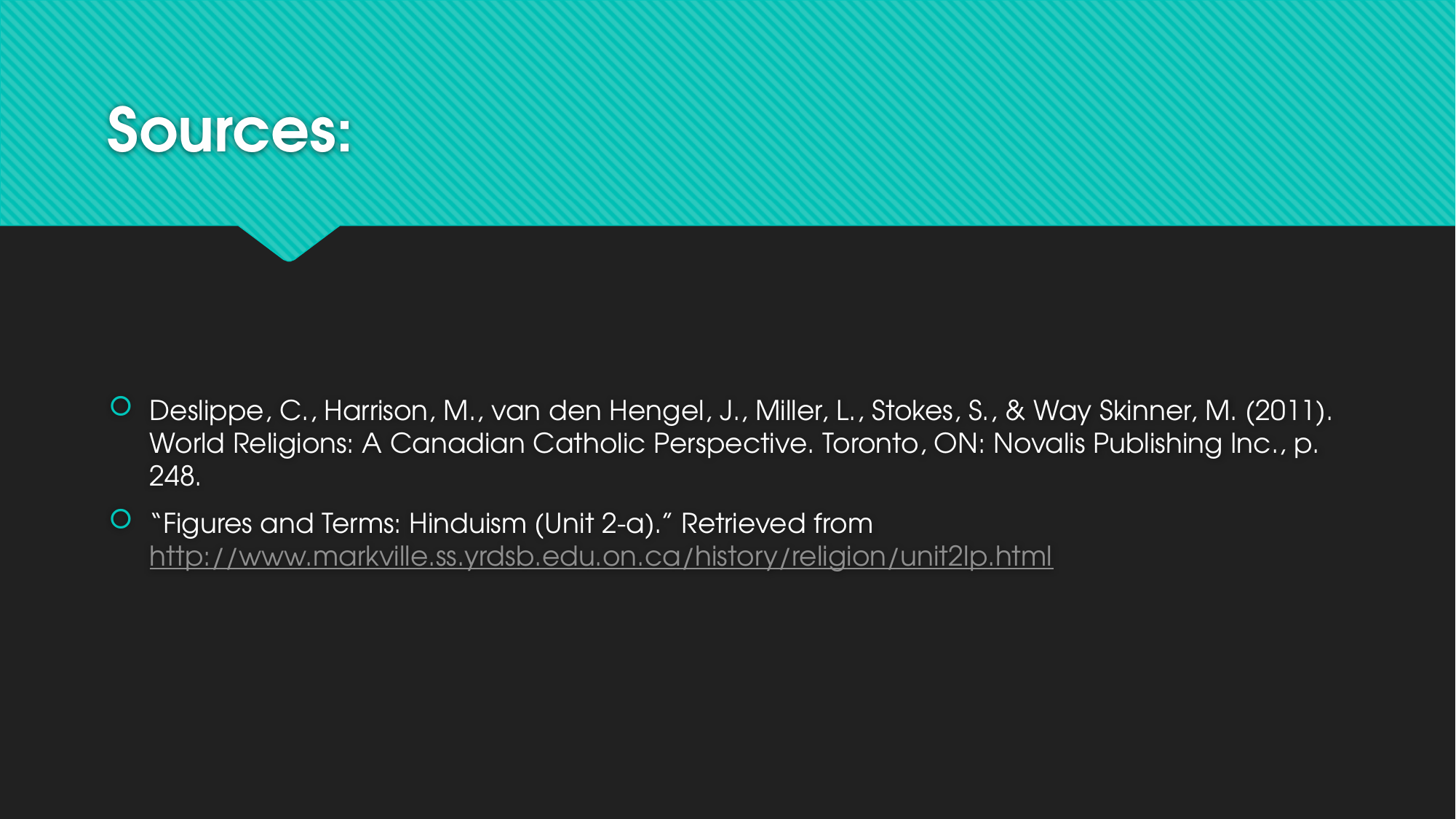

# Sources:
Deslippe, C., Harrison, M., van den Hengel, J., Miller, L., Stokes, S., & Way Skinner, M. (2011). World Religions: A Canadian Catholic Perspective. Toronto, ON: Novalis Publishing Inc., p. 248.
“Figures and Terms: Hinduism (Unit 2-a).” Retrieved from http://www.markville.ss.yrdsb.edu.on.ca/history/religion/unit2lp.html